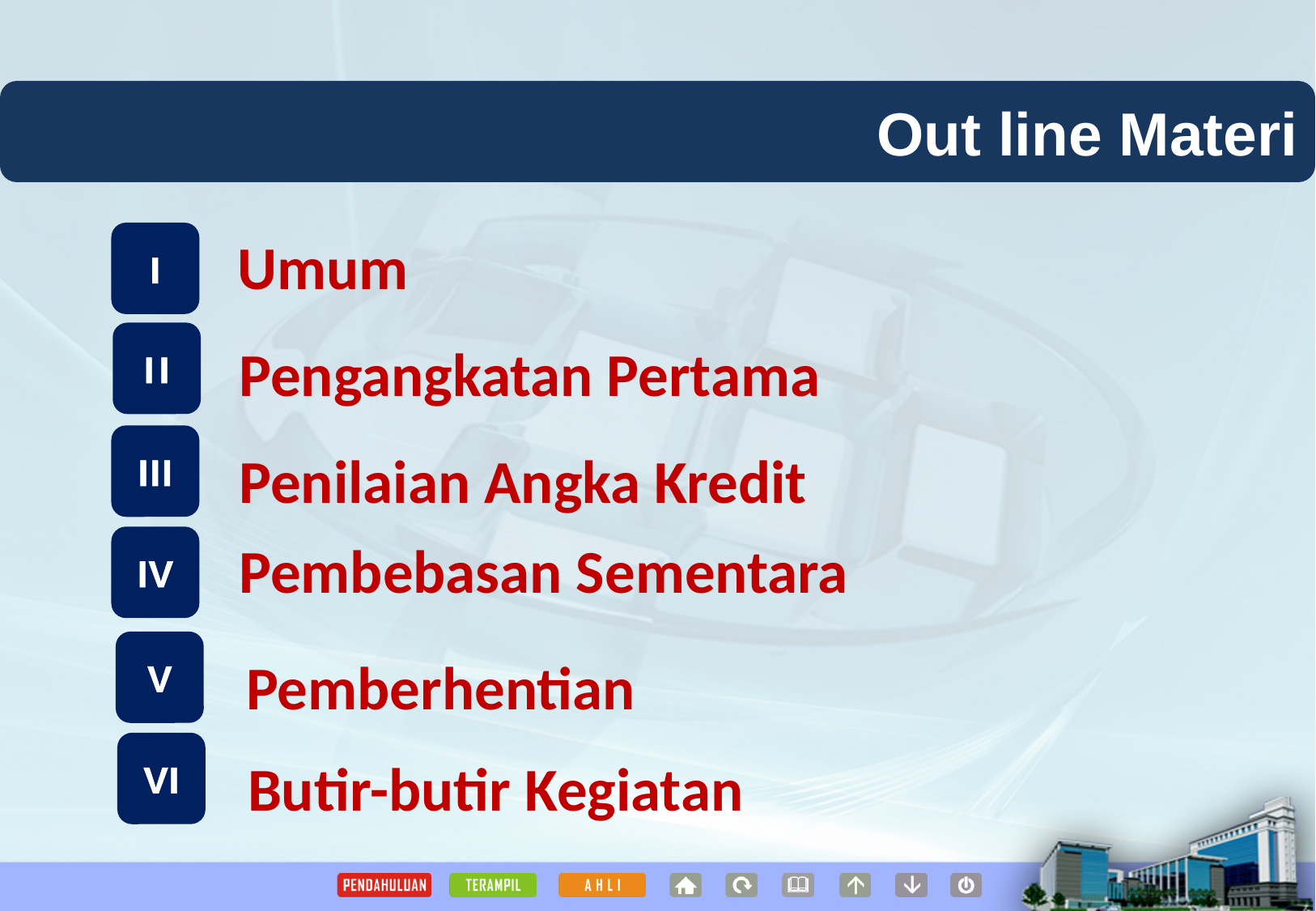

Out line Materi
I
Umum
II
Pengangkatan Pertama
III
Penilaian Angka Kredit
IV
Pembebasan Sementara
V
Pemberhentian
VI
Butir-butir Kegiatan